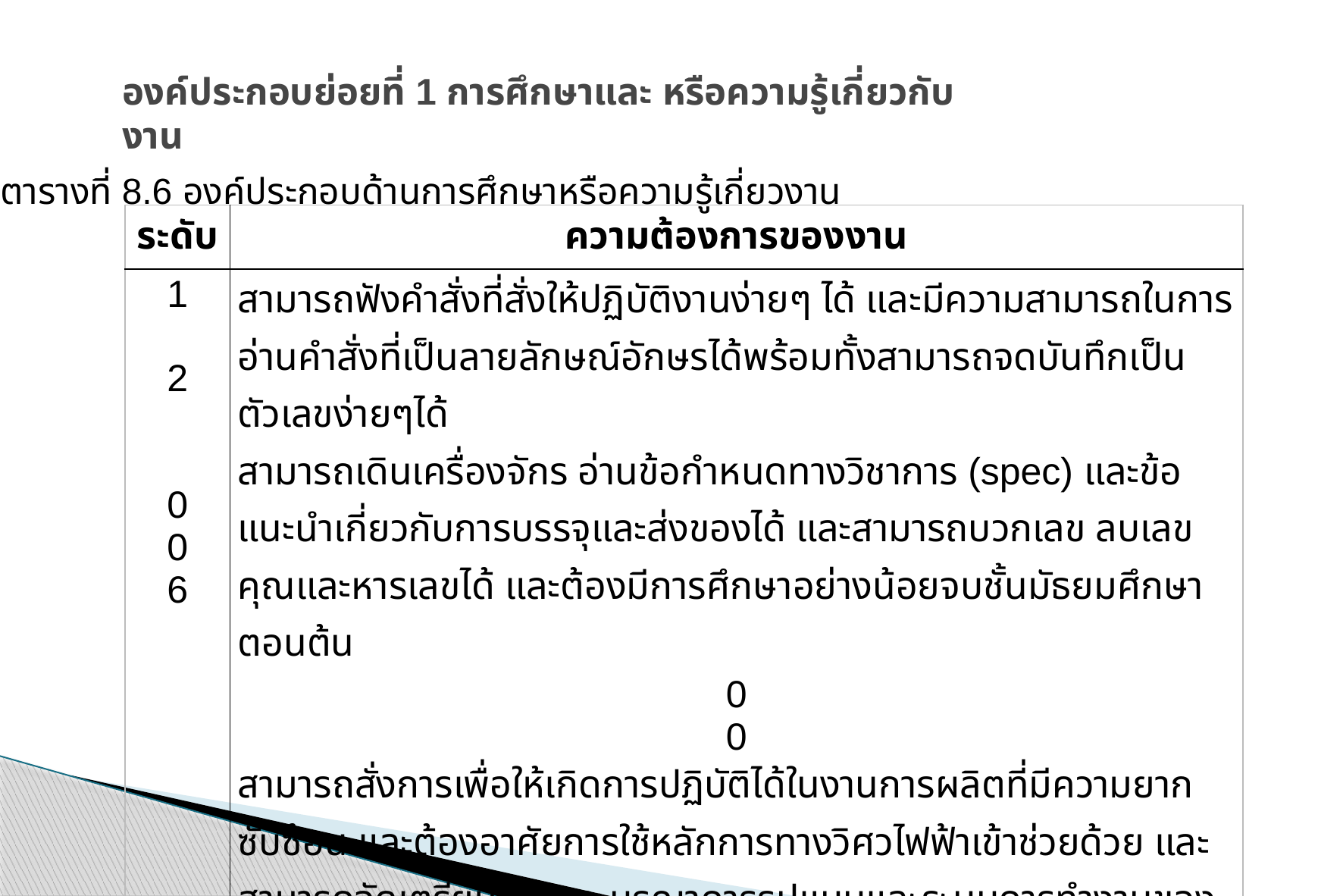

# องค์ประกอบย่อยที่ 1 การศึกษาและ หรือความรู้เกี่ยวกับงาน
ตารางที่ 8.6 องค์ประกอบด้านการศึกษาหรือความรู้เกี่ยวงาน
| ระดับ | ความต้องการของงาน |
| --- | --- |
| 1 2 0 0 6 | สามารถฟังคำสั่งที่สั่งให้ปฏิบัติงานง่ายๆ ได้ และมีความสามารถในการอ่านคำสั่งที่เป็นลายลักษณ์อักษรได้พร้อมทั้งสามารถจดบันทึกเป็นตัวเลขง่ายๆได้ สามารถเดินเครื่องจักร อ่านข้อกำหนดทางวิชาการ (spec) และข้อแนะนำเกี่ยวกับการบรรจุและส่งของได้ และสามารถบวกเลข ลบเลข คุณและหารเลขได้ และต้องมีการศึกษาอย่างน้อยจบชั้นมัธยมศึกษาตอนต้น 0 0 สามารถสั่งการเพื่อให้เกิดการปฏิบัติได้ในงานการผลิตที่มีความยากซับซ้อน และต้องอาศัยการใช้หลักการทางวิศวไฟฟ้าเข้าช่วยด้วย และสามารถจัดเตรียมการและบูรณาการรูปแบบและระบบการทำงานของเครื่องจักรต่างๆ และจัดวางผังเพื่อให้เกิดการใช้งานอย่างมีประสิทธิภาพ และจะต้องมีคุณวุฒิการศึกษาอย่างน้อยจบปริญญาตรีทางวิศวกรรมหรือเทียบเท่า |